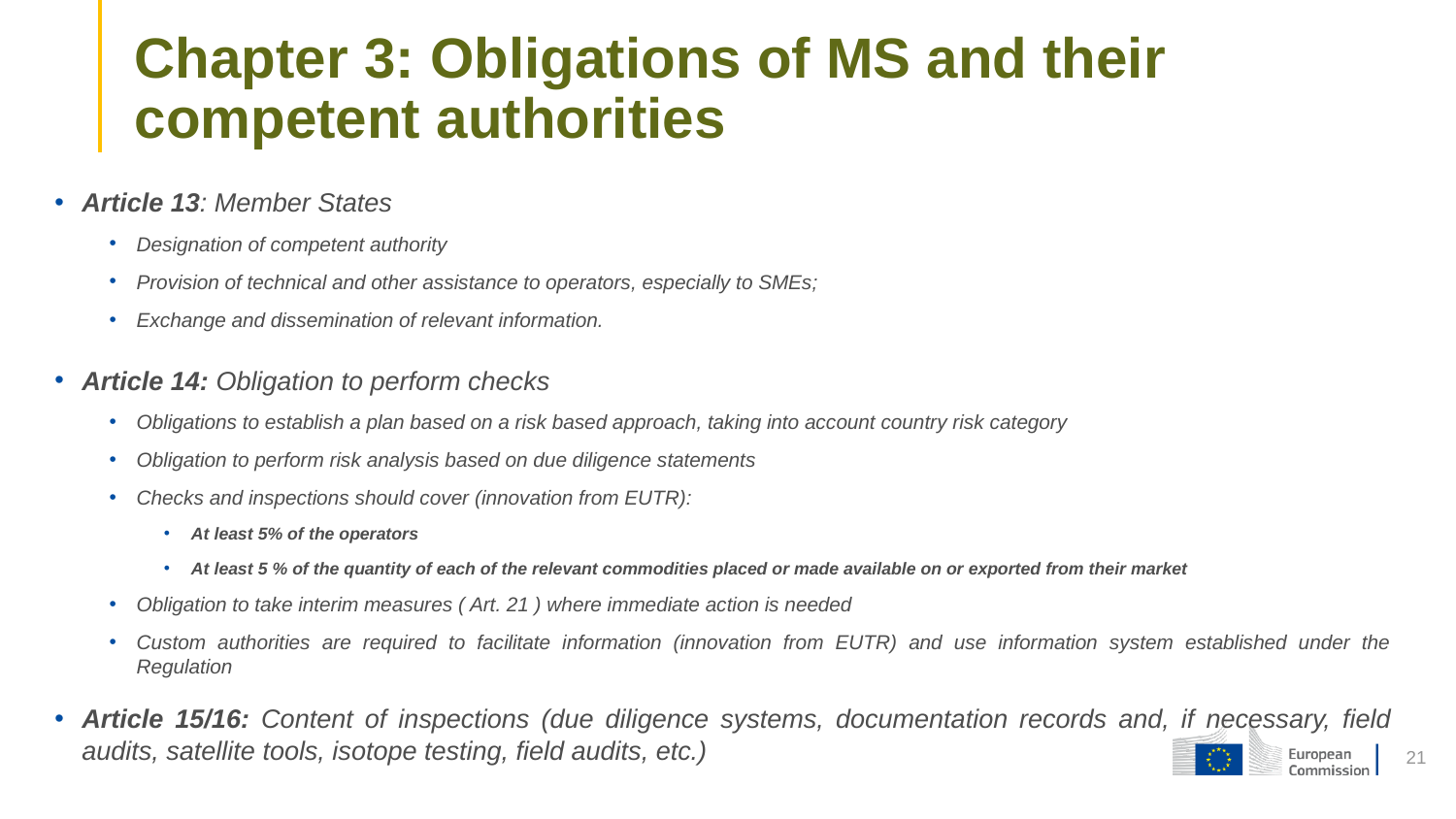

# Chapter 3: Obligations of MS and their competent authorities

Article 13: Member States
Designation of competent authority
Provision of technical and other assistance to operators, especially to SMEs;
Exchange and dissemination of relevant information.

Article 14: Obligation to perform checks
Obligations to establish a plan based on a risk based approach, taking into account country risk category
Obligation to perform risk analysis based on due diligence statements
Checks and inspections should cover (innovation from EUTR):
At least 5% of the operators
At least 5 % of the quantity of each of the relevant commodities placed or made available on or exported from their market
Obligation to take interim measures ( Art. 21 ) where immediate action is needed
Custom authorities are required to facilitate information (innovation from EUTR) and use information system established under the Regulation
Article 15/16: Content of inspections (due diligence systems, documentation records and, if necessary, field audits, satellite tools, isotope testing, field audits, etc.)

21